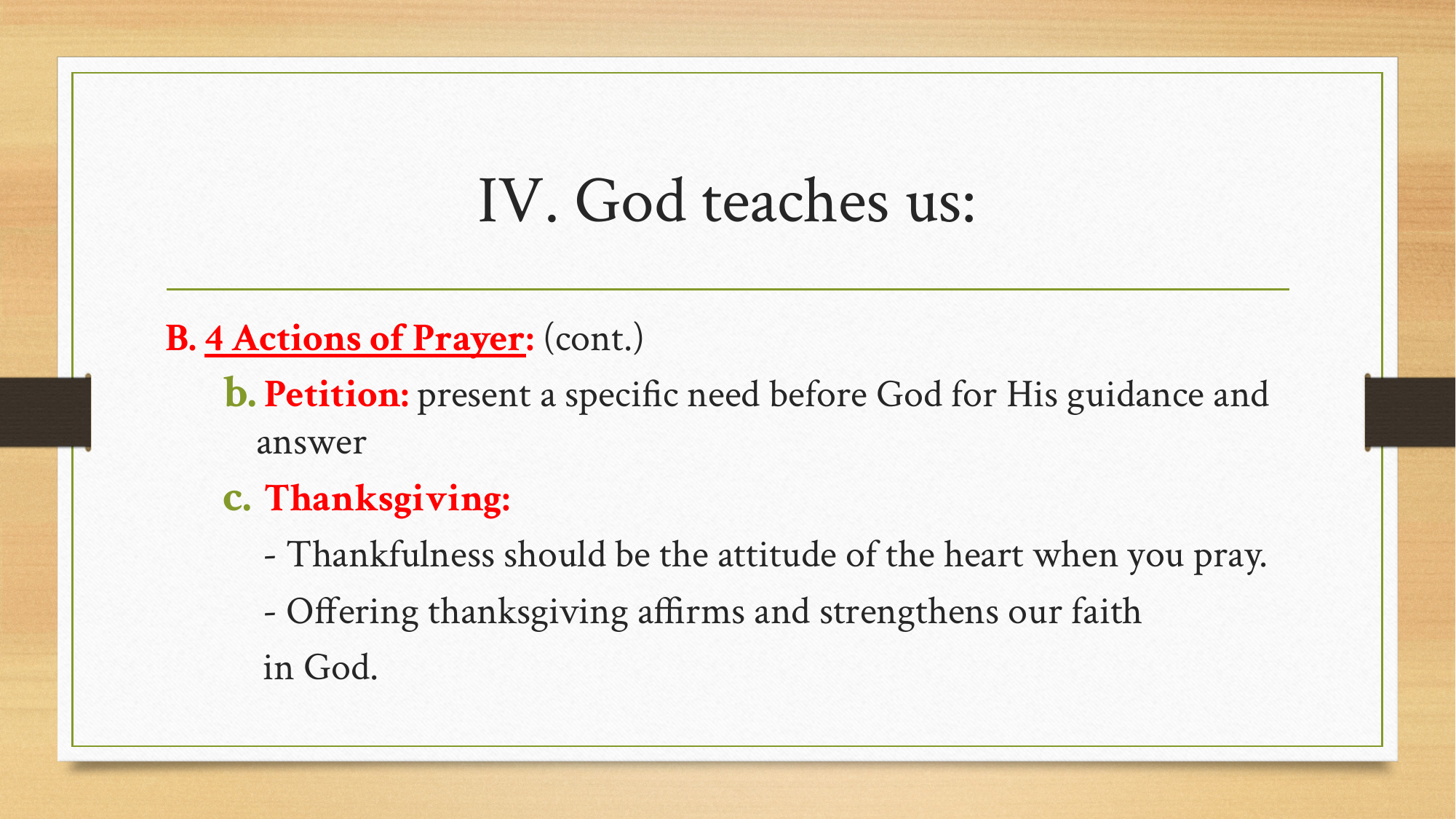

# IV. God teaches us:
B. 4 Actions of Prayer: (cont.)
 Petition: present a specific need before God for His guidance and answer
 Thanksgiving:
- Thankfulness should be the attitude of the heart when you pray.
- Offering thanksgiving affirms and strengthens our faith
in God.